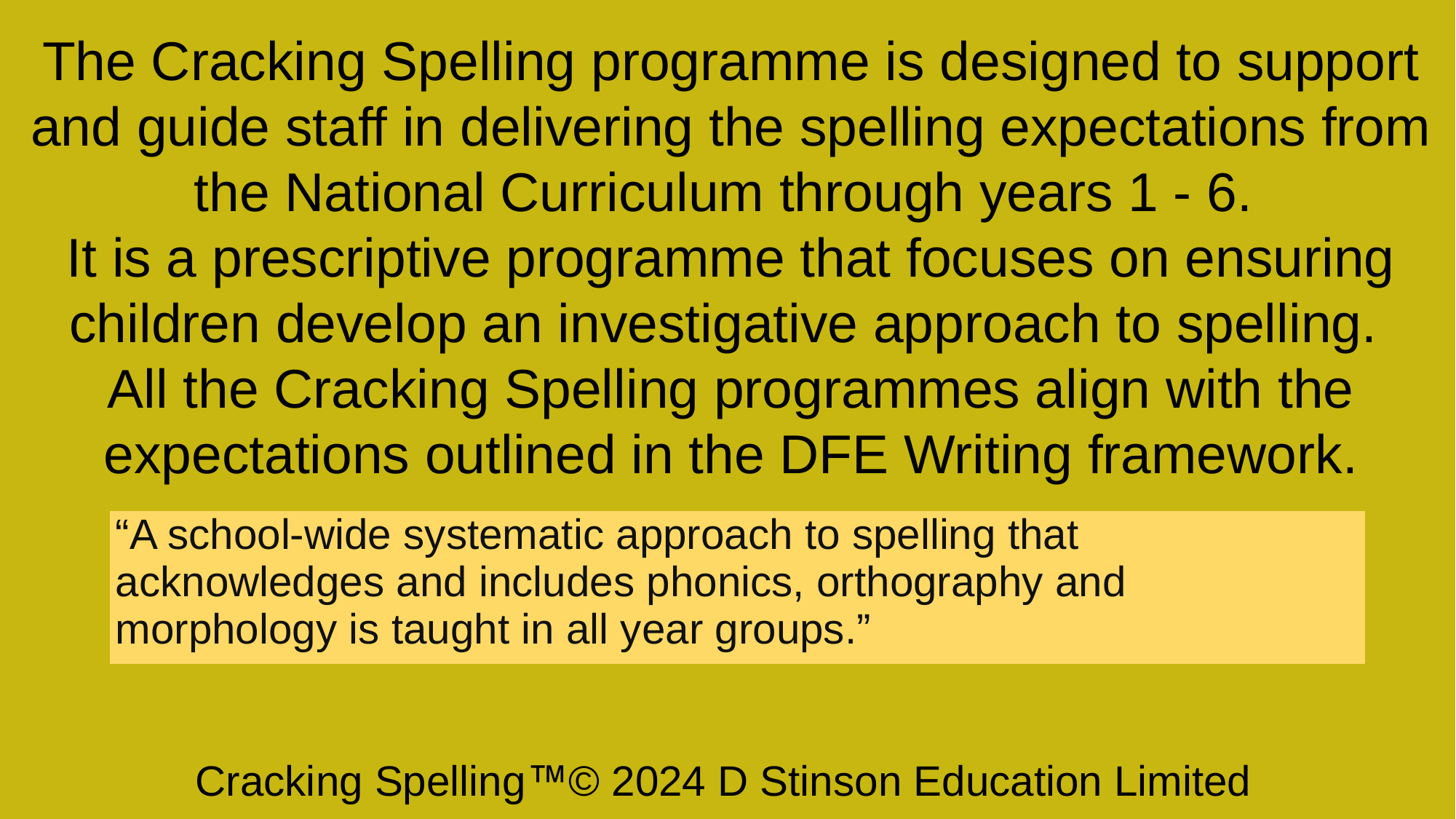

The Cracking Spelling programme is designed to support and guide staff in delivering the spelling expectations from the National Curriculum through years 1 - 6.
It is a prescriptive programme that focuses on ensuring children develop an investigative approach to spelling.
All the Cracking Spelling programmes align with the expectations outlined in the DFE Writing framework.

| “A school-wide systematic approach to spelling that acknowledges and includes phonics, orthography and morphology is taught in all year groups.” |
| --- |
Cracking Spelling™© 2024 D Stinson Education Limited